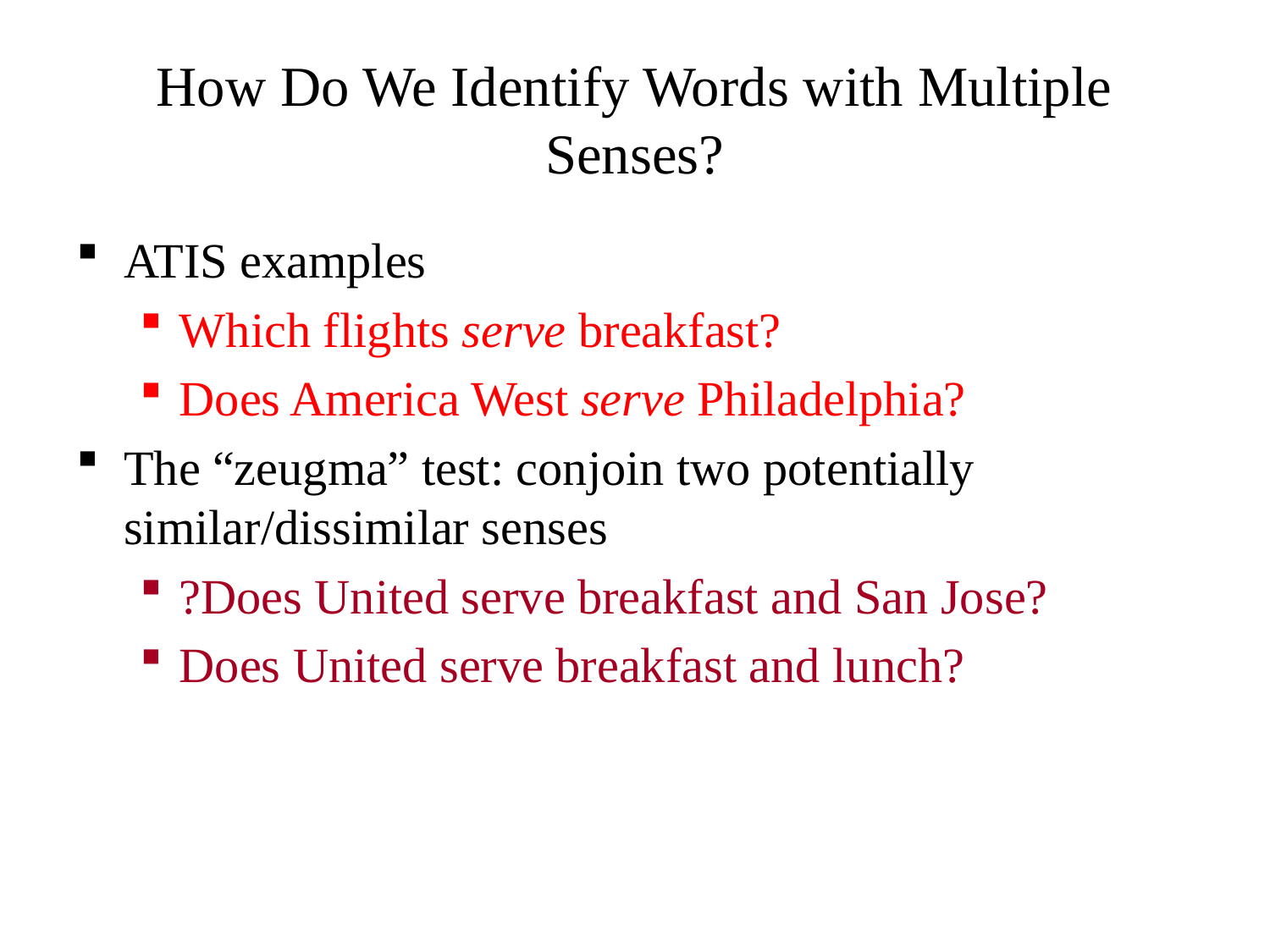

ATIS examples
Which flights serve breakfast?
Does America West serve Philadelphia?
The “zeugma” test: conjoin two potentially similar/dissimilar senses
?Does United serve breakfast and San Jose?
Does United serve breakfast and lunch?
How Do We Identify Words with Multiple Senses?